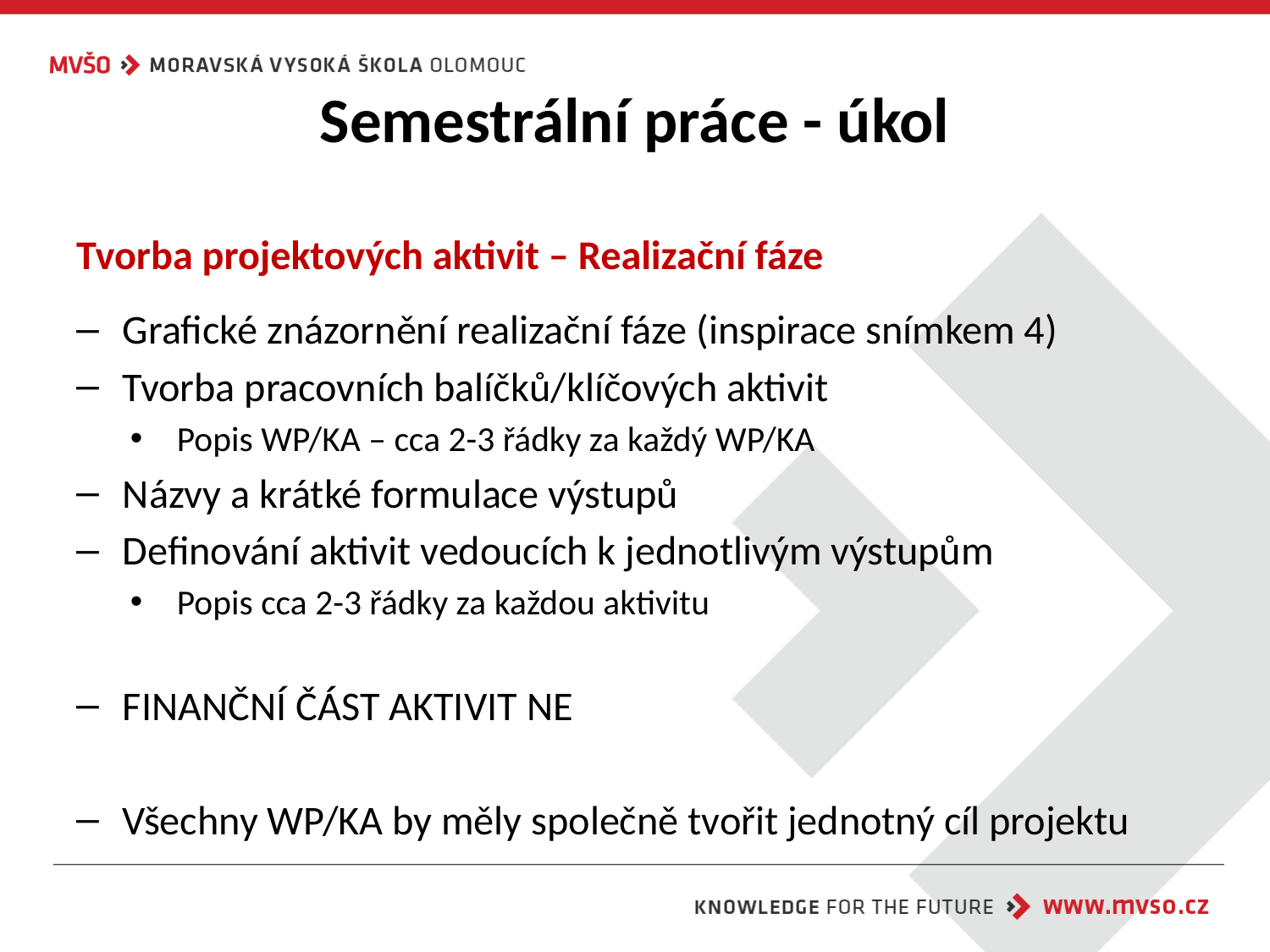

# Semestrální práce - úkol
Tvorba projektových aktivit – Realizační fáze
Grafické znázornění realizační fáze (inspirace snímkem 4)
Tvorba pracovních balíčků/klíčových aktivit
Popis WP/KA – cca 2-3 řádky za každý WP/KA
Názvy a krátké formulace výstupů
Definování aktivit vedoucích k jednotlivým výstupům
Popis cca 2-3 řádky za každou aktivitu

FINANČNÍ ČÁST AKTIVIT NE

Všechny WP/KA by měly společně tvořit jednotný cíl projektu